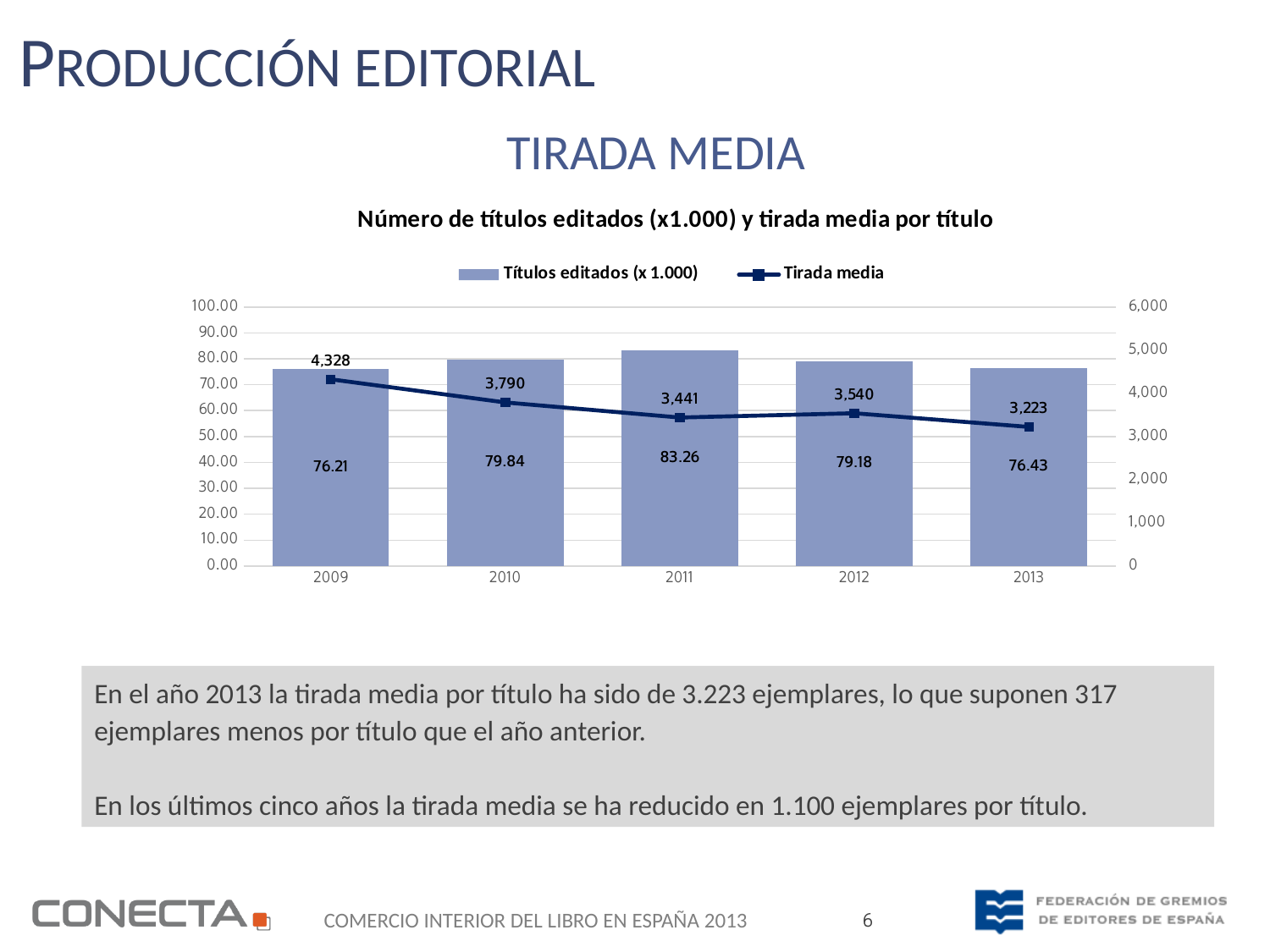

Producción Editorial
Tirada Media

### Chart: Número de títulos editados (x1.000) y tirada media por título

| Category | Títulos editados (x 1.000) | Tirada media |
|---|---|---|
| 2009 | 76.21 | 4327.929274373442 |
| 2010 | 79.83928 | 3790.4972589933172 |
| 2011 | 83.25774924174034 | 3440.6591309185283 |
| 2012 | 79.175028 | 3539.635862105411 |
| 2013 | 76.434378 | 3222.9632587577285 |
En el año 2013 la tirada media por título ha sido de 3.223 ejemplares, lo que suponen 317 ejemplares menos por título que el año anterior.

En los últimos cinco años la tirada media se ha reducido en 1.100 ejemplares por título.